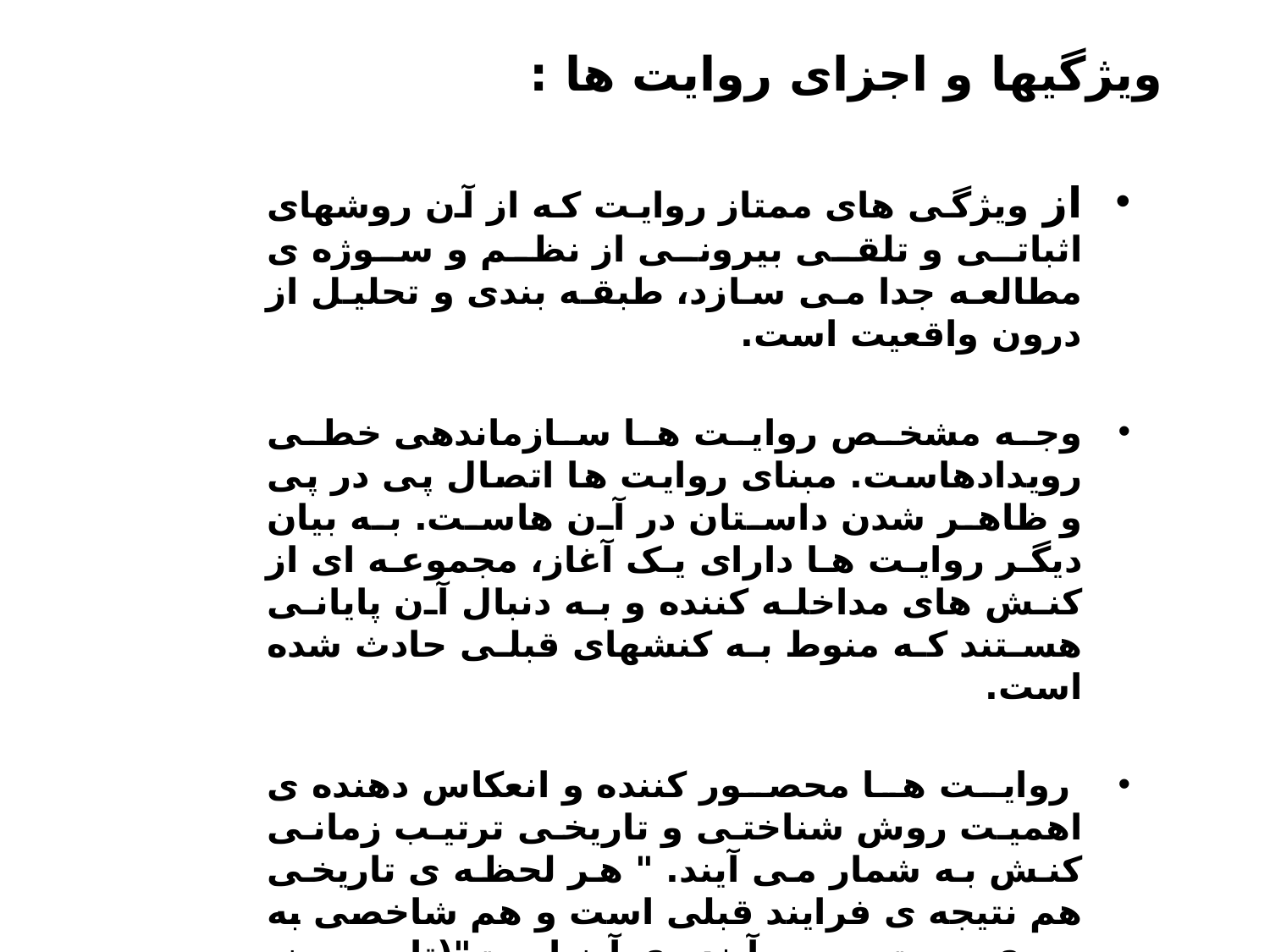

# ویژگیها و اجزای روایت ها :
از ویژگی های ممتاز روایت که از آن روشهای اثباتی و تلقی بیرونی از نظم و سوژه ی مطالعه جدا می سازد، طبقه بندی و تحلیل از درون واقعیت است.

وجه مشخص روایت ها سازماندهی خطی رویدادهاست. مبنای روایت ها اتصال پی در پی و ظاهر شدن داستان در آن هاست. به بیان دیگر روایت ها دارای یک آغاز، مجموعه ای از کنش های مداخله کننده و به دنبال آن پایانی هستند که منوط به کنشهای قبلی حادث شده است.

 روایت ها محصور کننده و انعکاس دهنده ی اهمیت روش شناختی و تاریخی ترتیب زمانی کنش به شمار می آیند. " هر لحظه ی تاریخی هم نتیجه ی فرایند قبلی است و هم شاخصی به سوی جهت مسیر آینده ی آن است"(تامپسون، 1978).